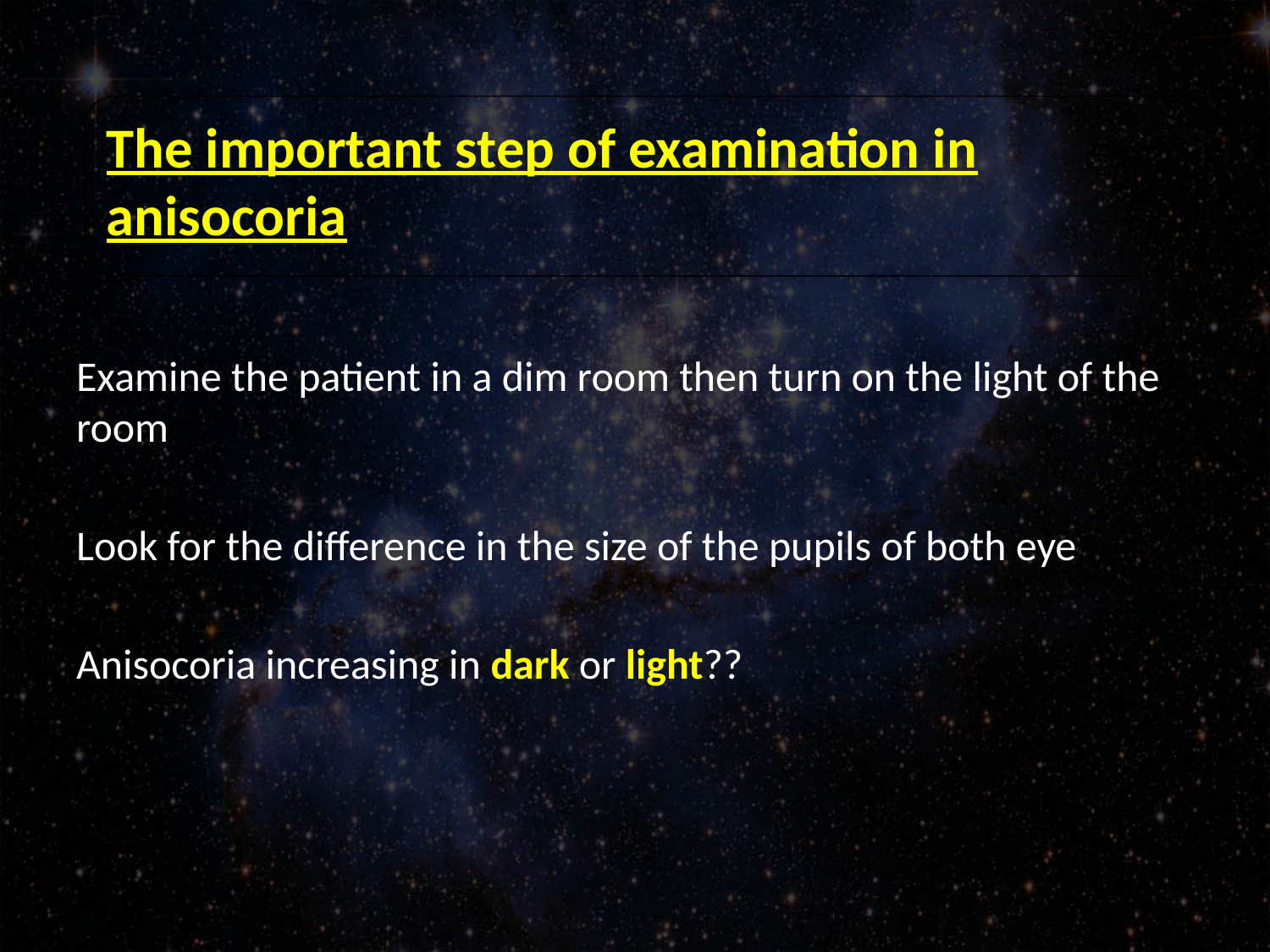

The important step of examination in anisocoria

Examine the patient in a dim room then turn on the light of the room

Look for the difference in the size of the pupils of both eye

Anisocoria increasing in dark or light??